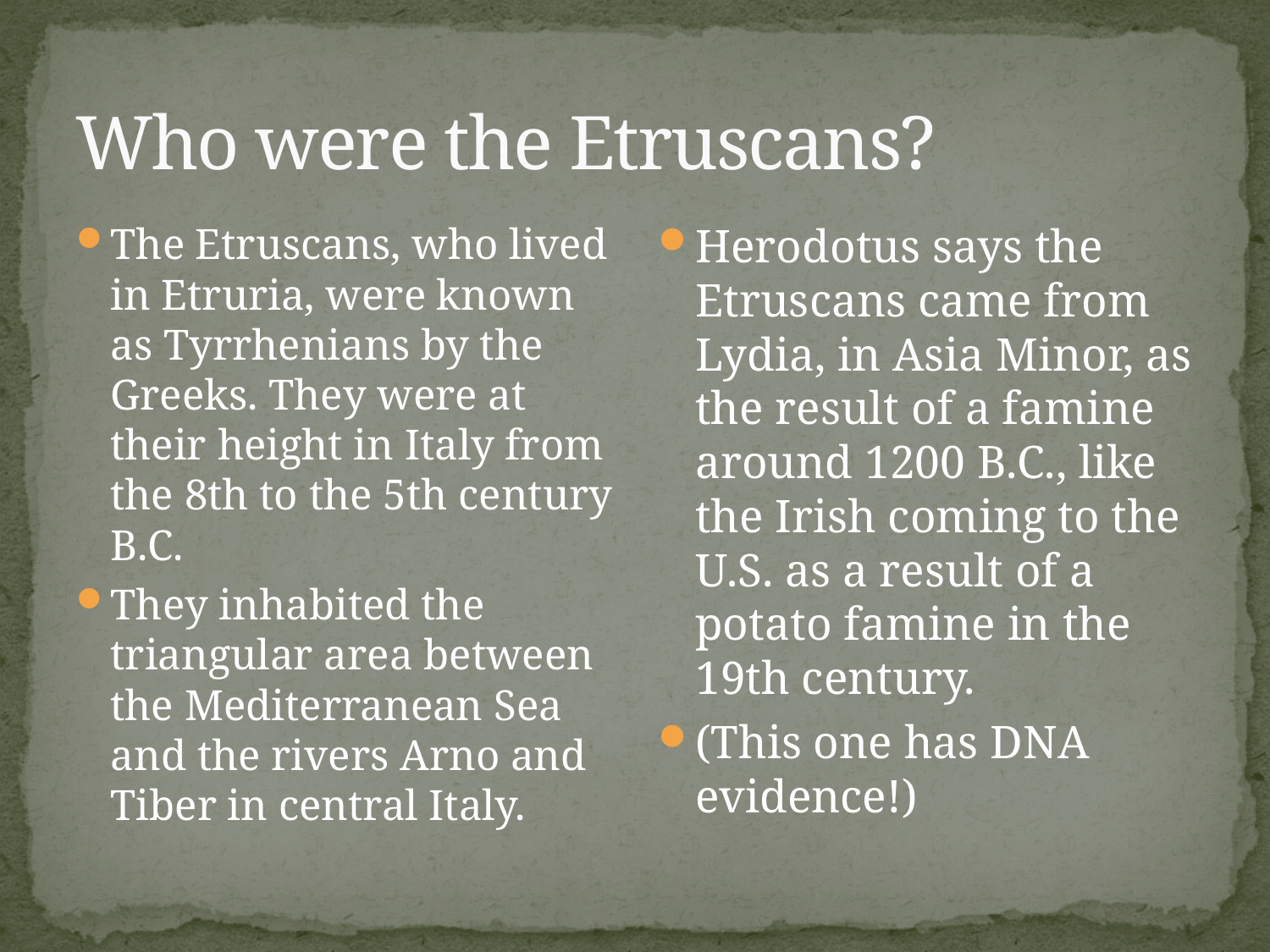

# Who were the Etruscans?
The Etruscans, who lived in Etruria, were known as Tyrrhenians by the Greeks. They were at their height in Italy from the 8th to the 5th century B.C.
They inhabited the triangular area between the Mediterranean Sea and the rivers Arno and Tiber in central Italy.

Herodotus says the Etruscans came from Lydia, in Asia Minor, as the result of a famine around 1200 B.C., like the Irish coming to the U.S. as a result of a potato famine in the 19th century.
(This one has DNA evidence!)